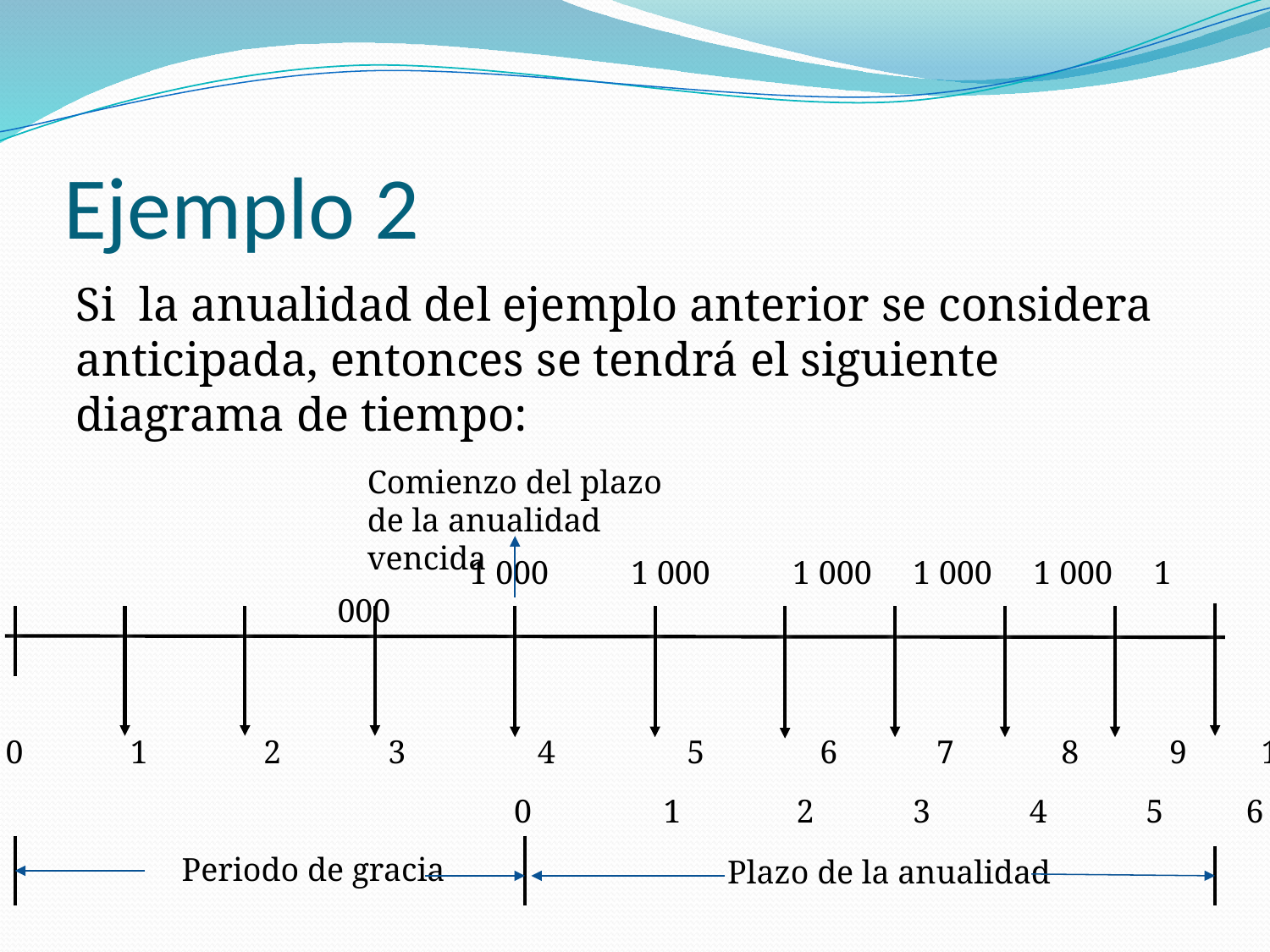

# Ejemplo 2
Si  la anualidad del ejemplo anterior se considera anticipada, entonces se tendrá el siguiente diagrama de tiempo:

Comienzo del plazo de la anualidad vencida
                1 000          1 000          1 000     1 000     1 000     1 000
 0             1              2             3                4                5              6            7             8           9         10 m
  0                1              2            3            4            5          6 m.
Periodo de gracia
Plazo de la anualidad